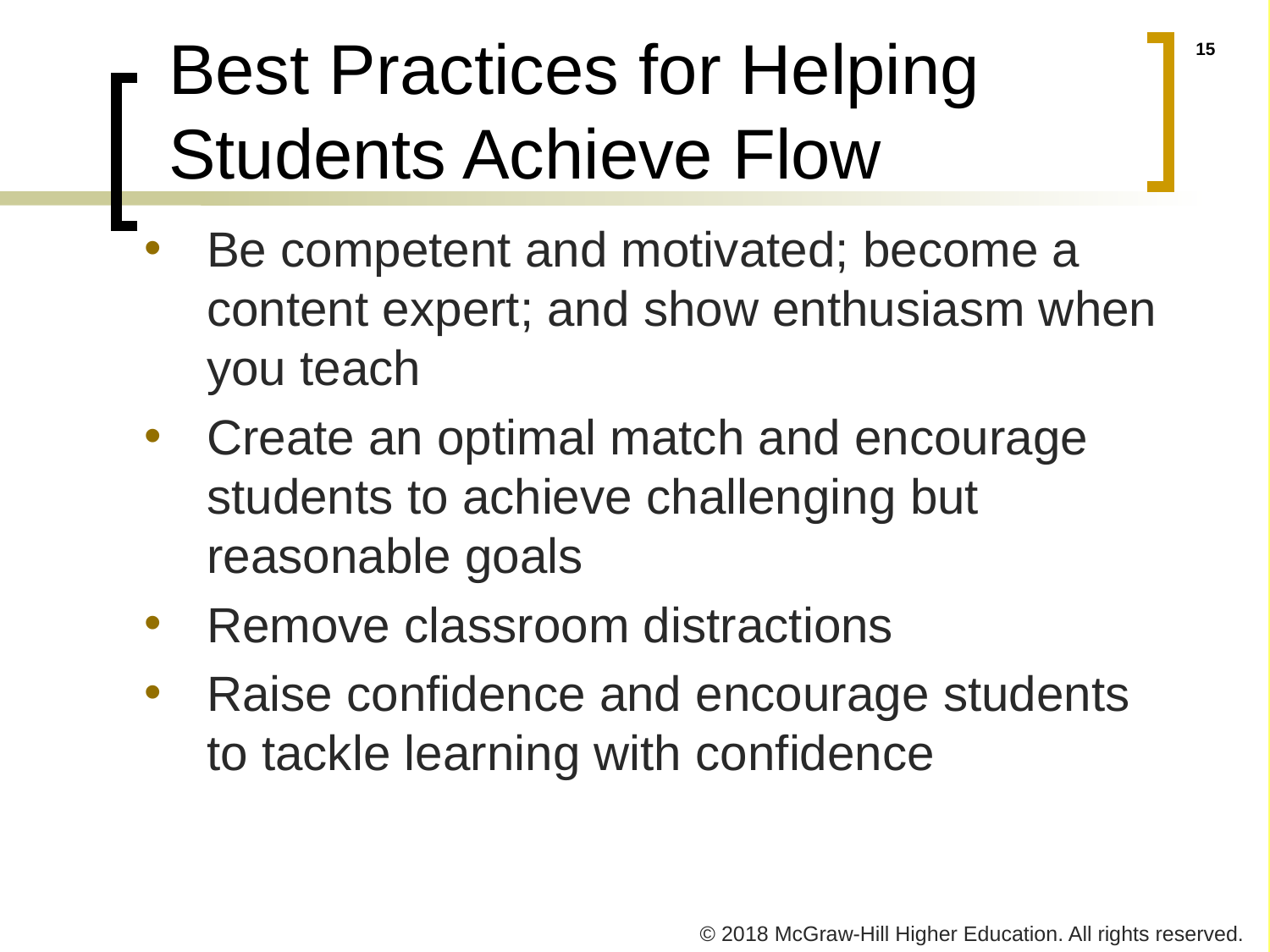

# Best Practices for Helping Students Achieve Flow
Be competent and motivated; become a content expert; and show enthusiasm when you teach
Create an optimal match and encourage students to achieve challenging but reasonable goals
Remove classroom distractions
Raise confidence and encourage students to tackle learning with confidence